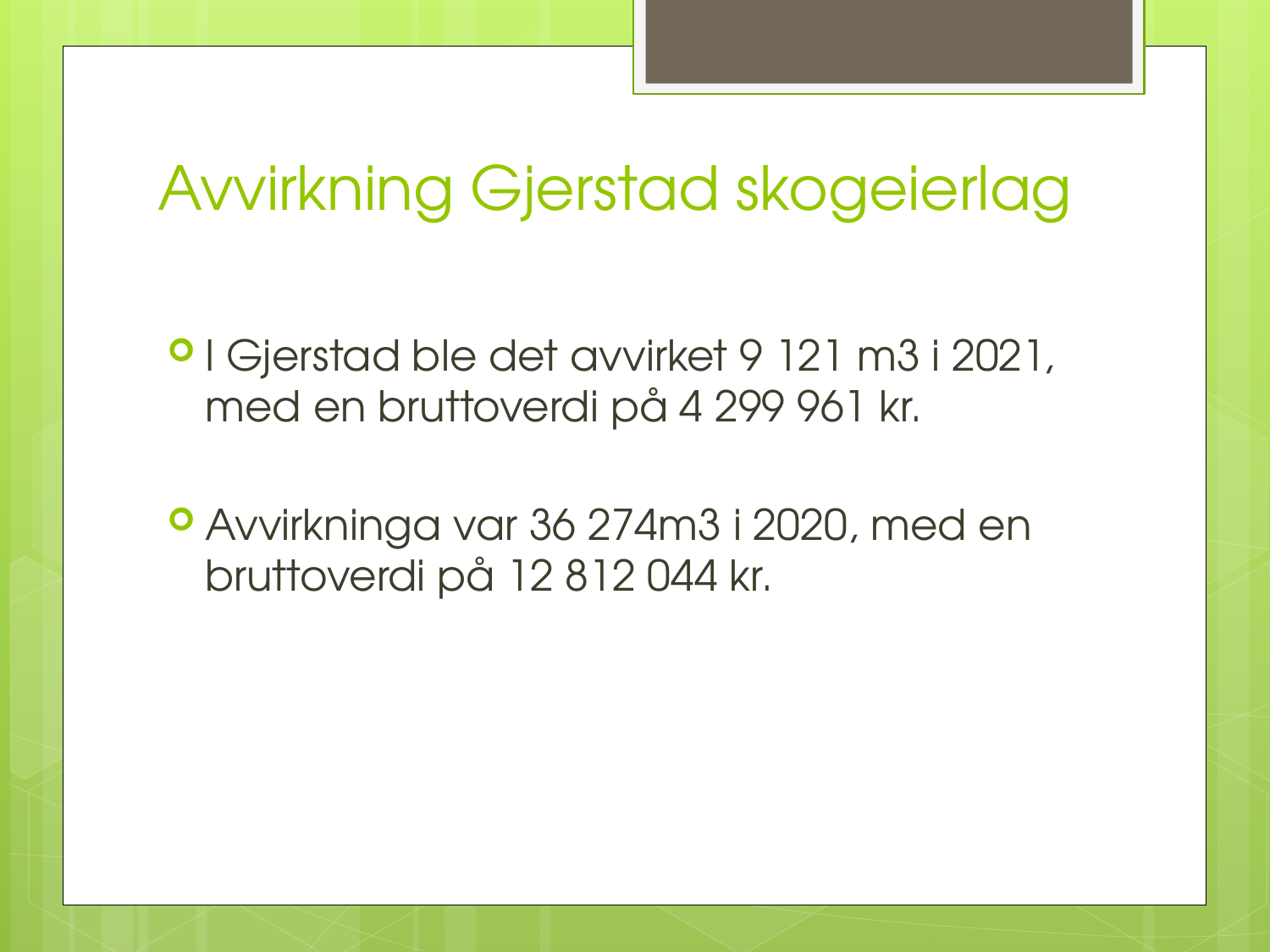

# Avvirkning Gjerstad skogeierlag
I Gjerstad ble det avvirket 9 121 m3 i 2021, med en bruttoverdi på 4 299 961 kr.

Avvirkninga var 36 274m3 i 2020, med en bruttoverdi på 12 812 044 kr.